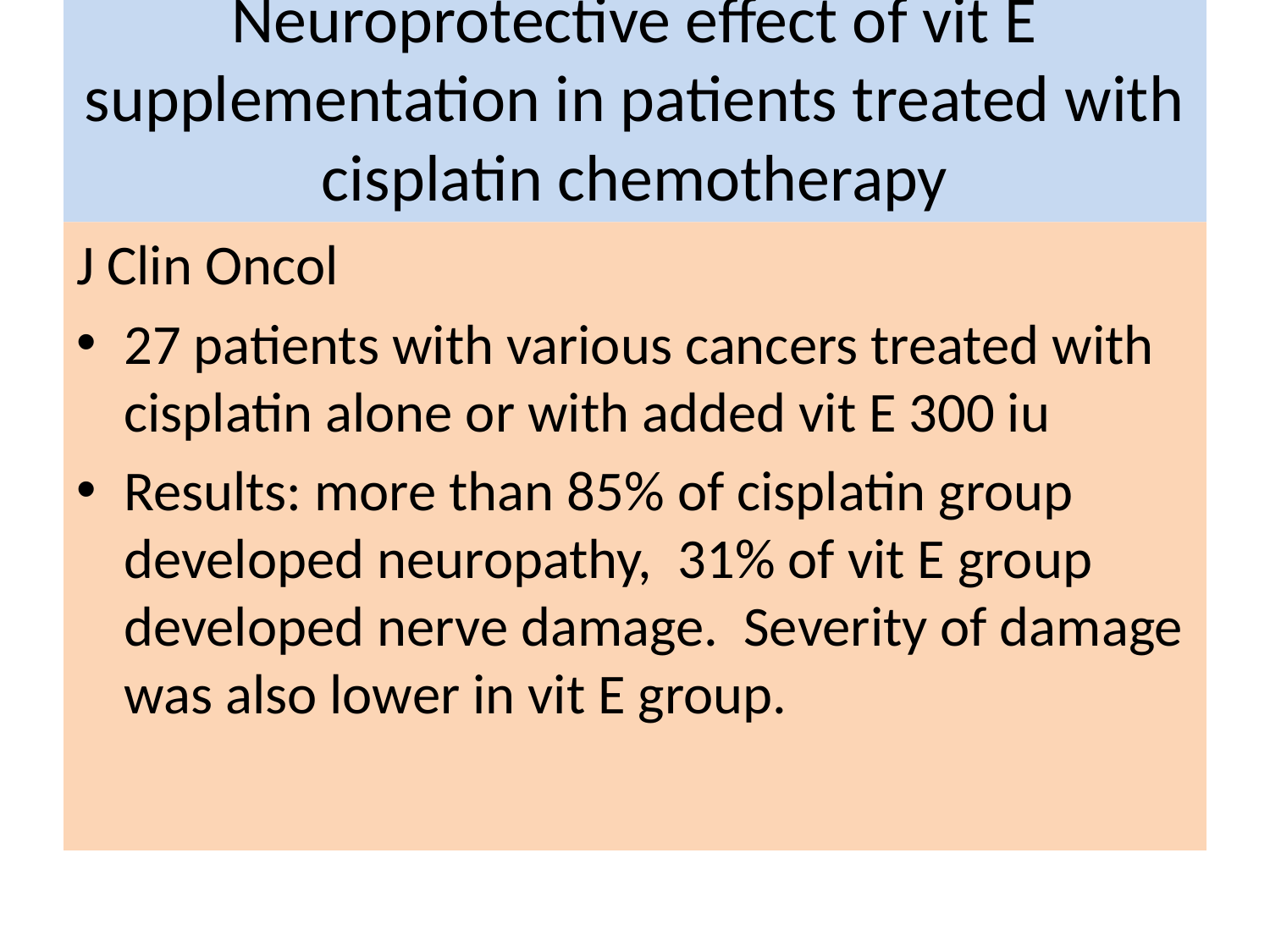

# Neuroprotective effect of vit E supplementation in patients treated with cisplatin chemotherapy
J Clin Oncol
27 patients with various cancers treated with cisplatin alone or with added vit E 300 iu
Results: more than 85% of cisplatin group developed neuropathy,  31% of vit E group developed nerve damage.  Severity of damage was also lower in vit E group.